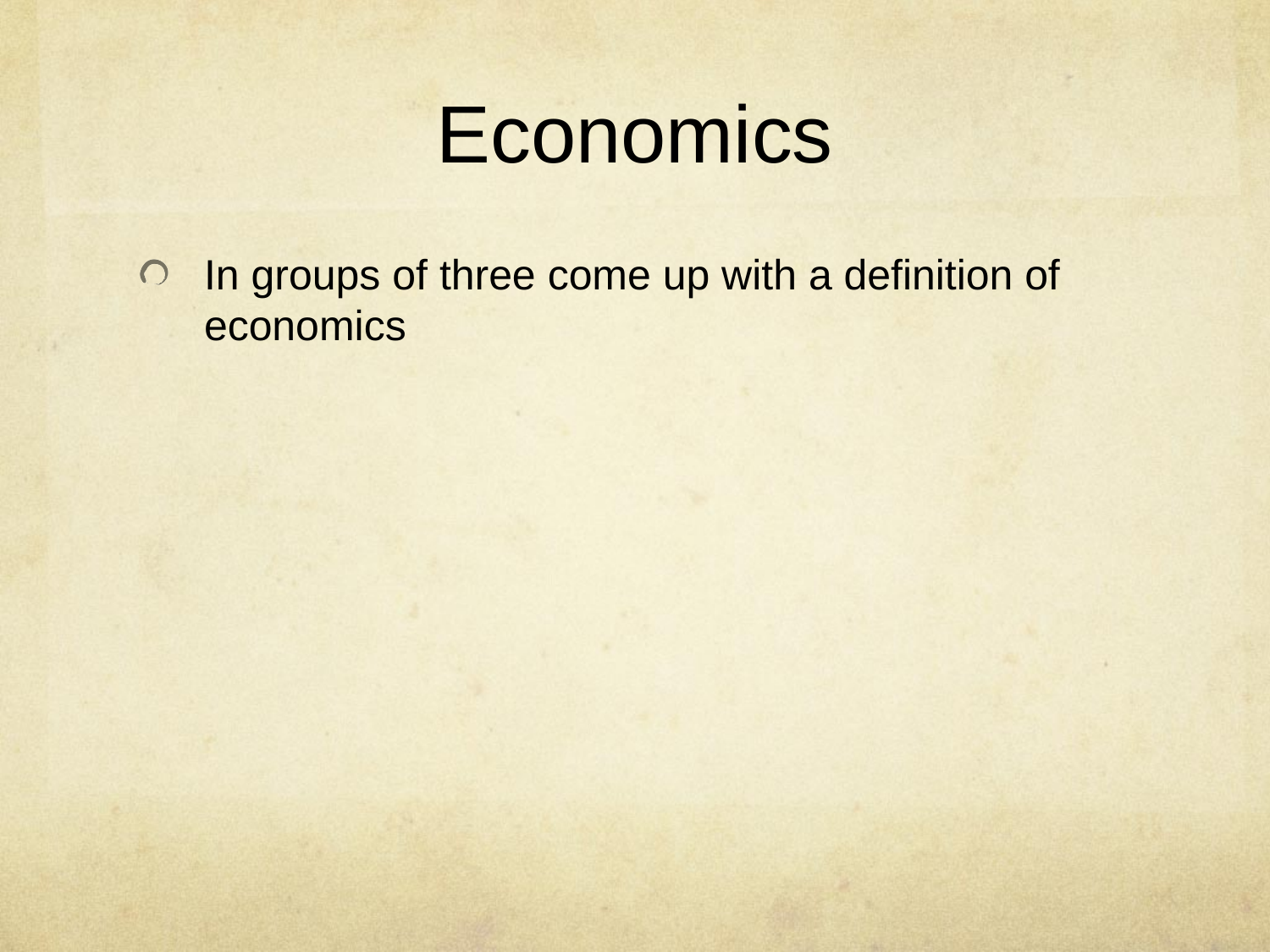

# Economics
In groups of three come up with a definition of economics